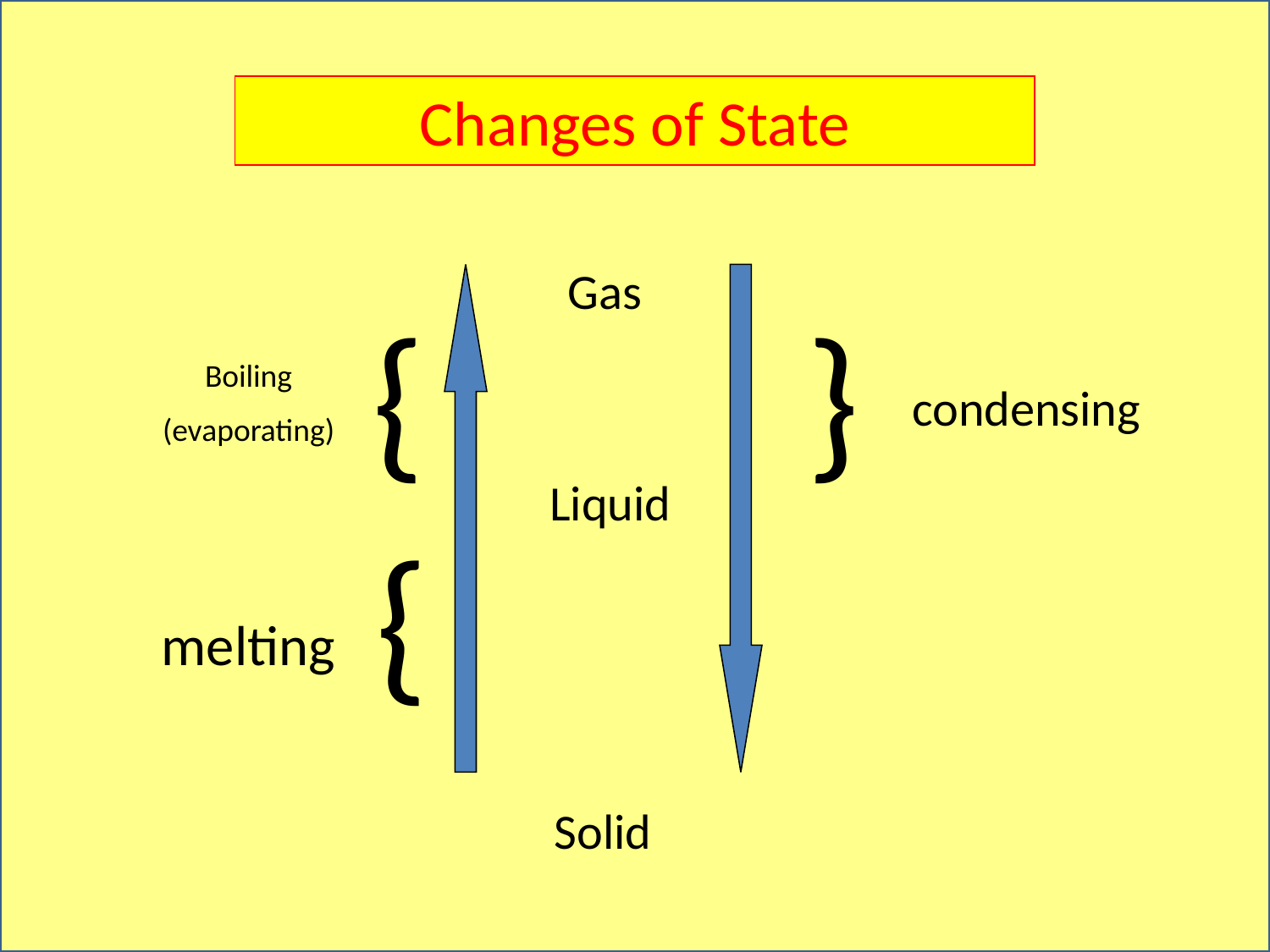

Changes of State
Gas

{
}
Boiling
(evaporating)
condensing
Liquid
{
melting

Solid